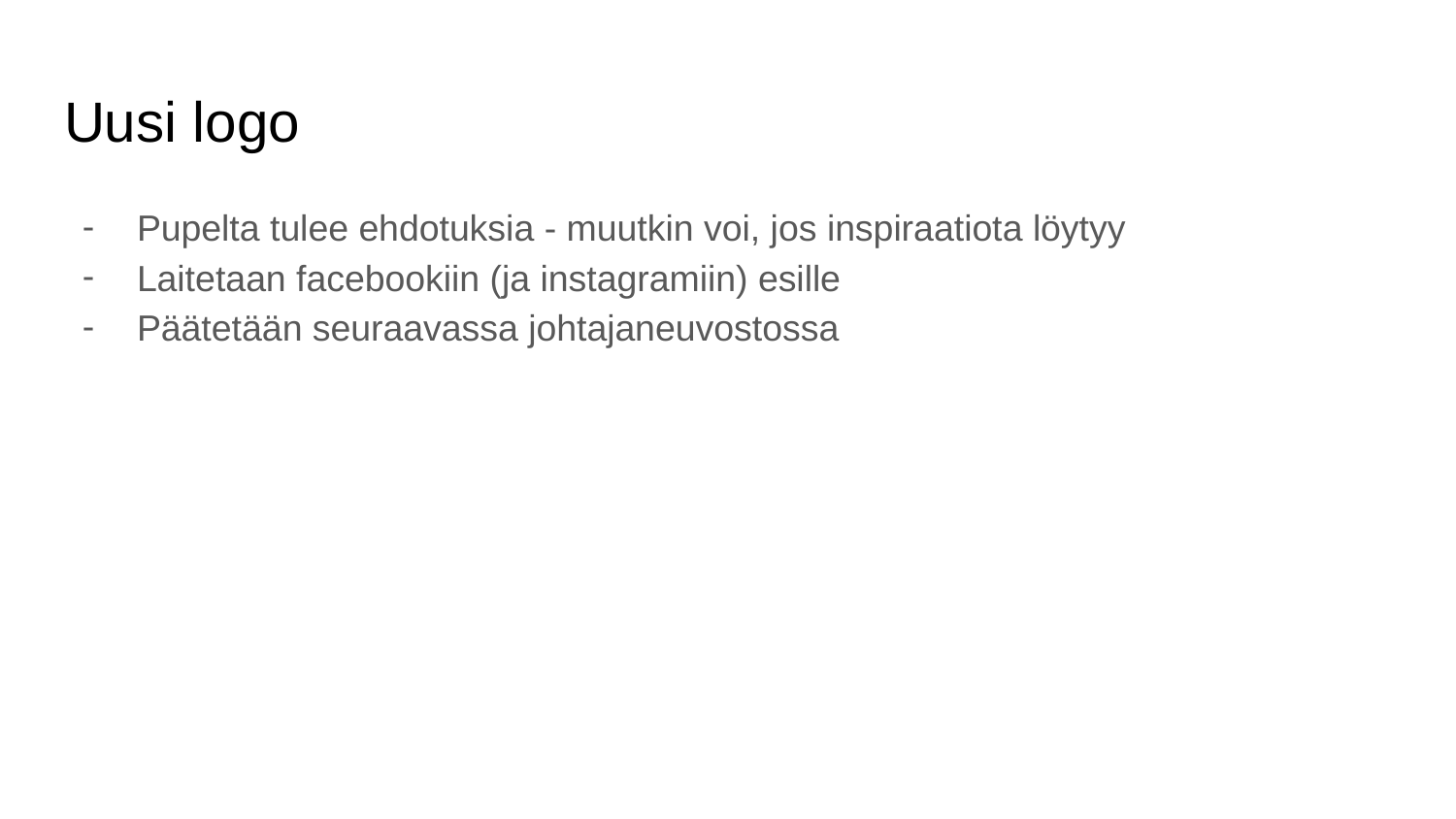

# Uusi logo
Pupelta tulee ehdotuksia - muutkin voi, jos inspiraatiota löytyy
Laitetaan facebookiin (ja instagramiin) esille
Päätetään seuraavassa johtajaneuvostossa